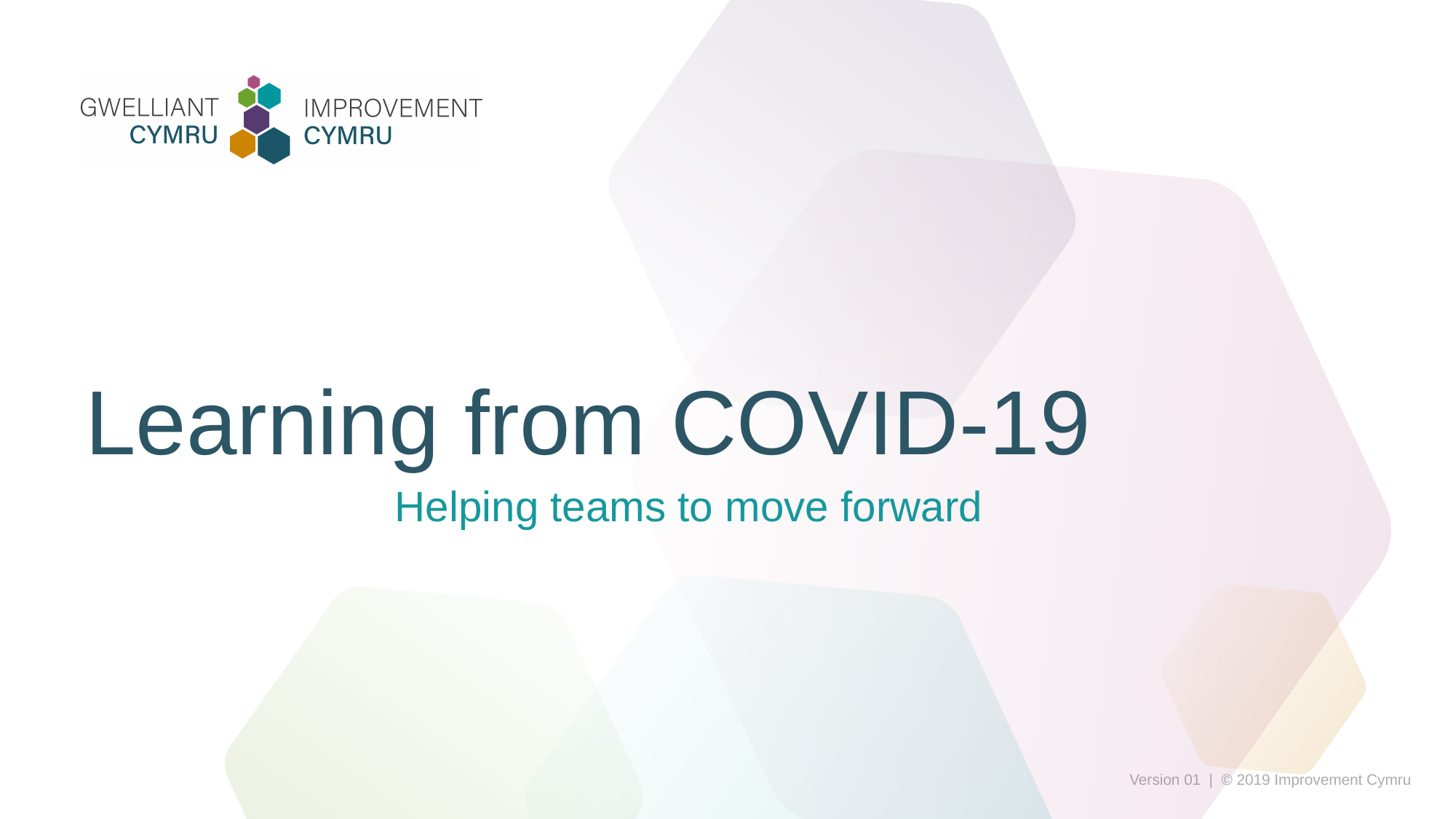

Learning from COVID-19
Helping teams to move forward